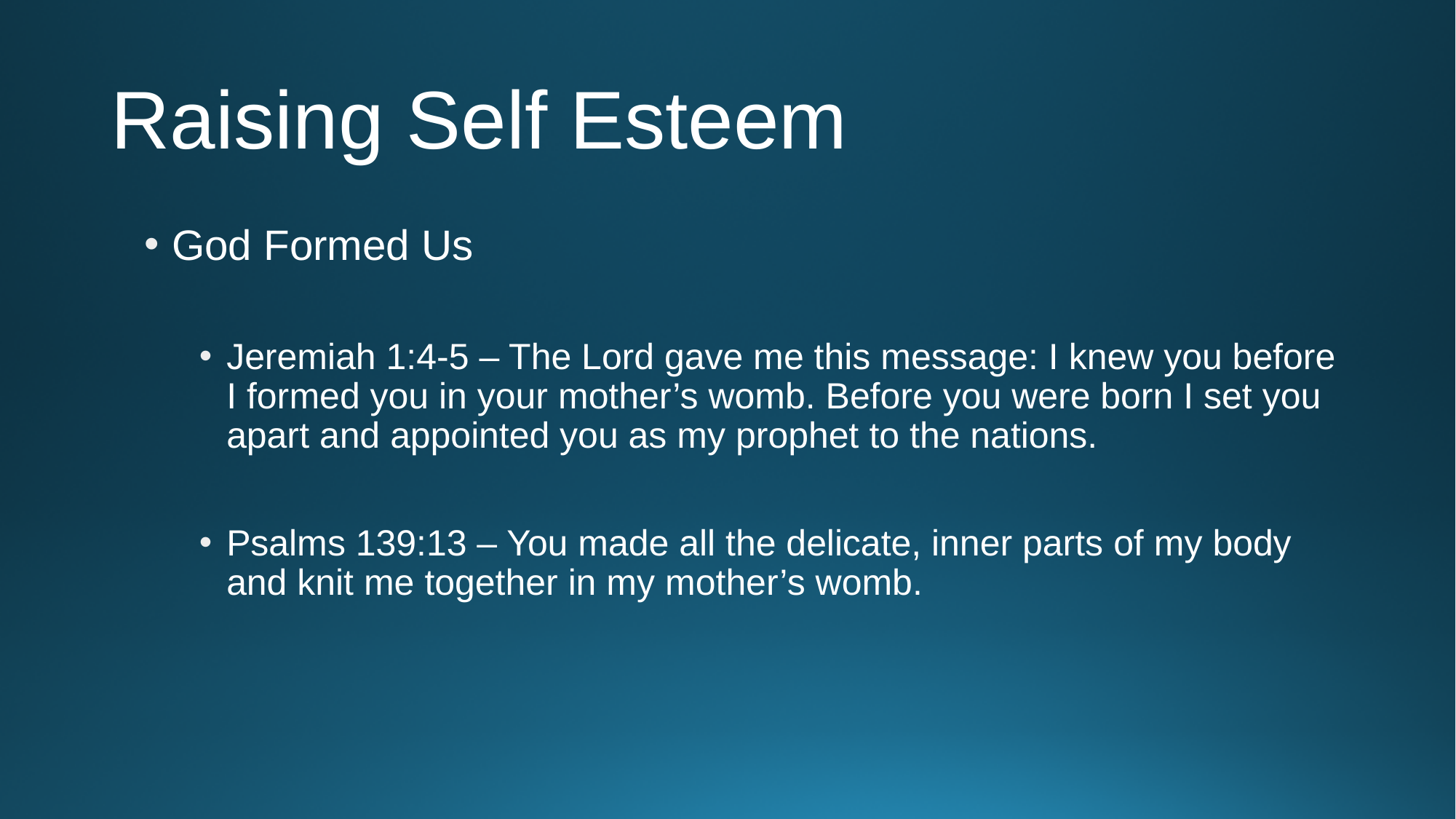

# Raising Self Esteem
God Formed Us

Jeremiah 1:4-5 – The Lord gave me this message: I knew you before I formed you in your mother’s womb. Before you were born I set you apart and appointed you as my prophet to the nations.

Psalms 139:13 – You made all the delicate, inner parts of my body and knit me together in my mother’s womb.